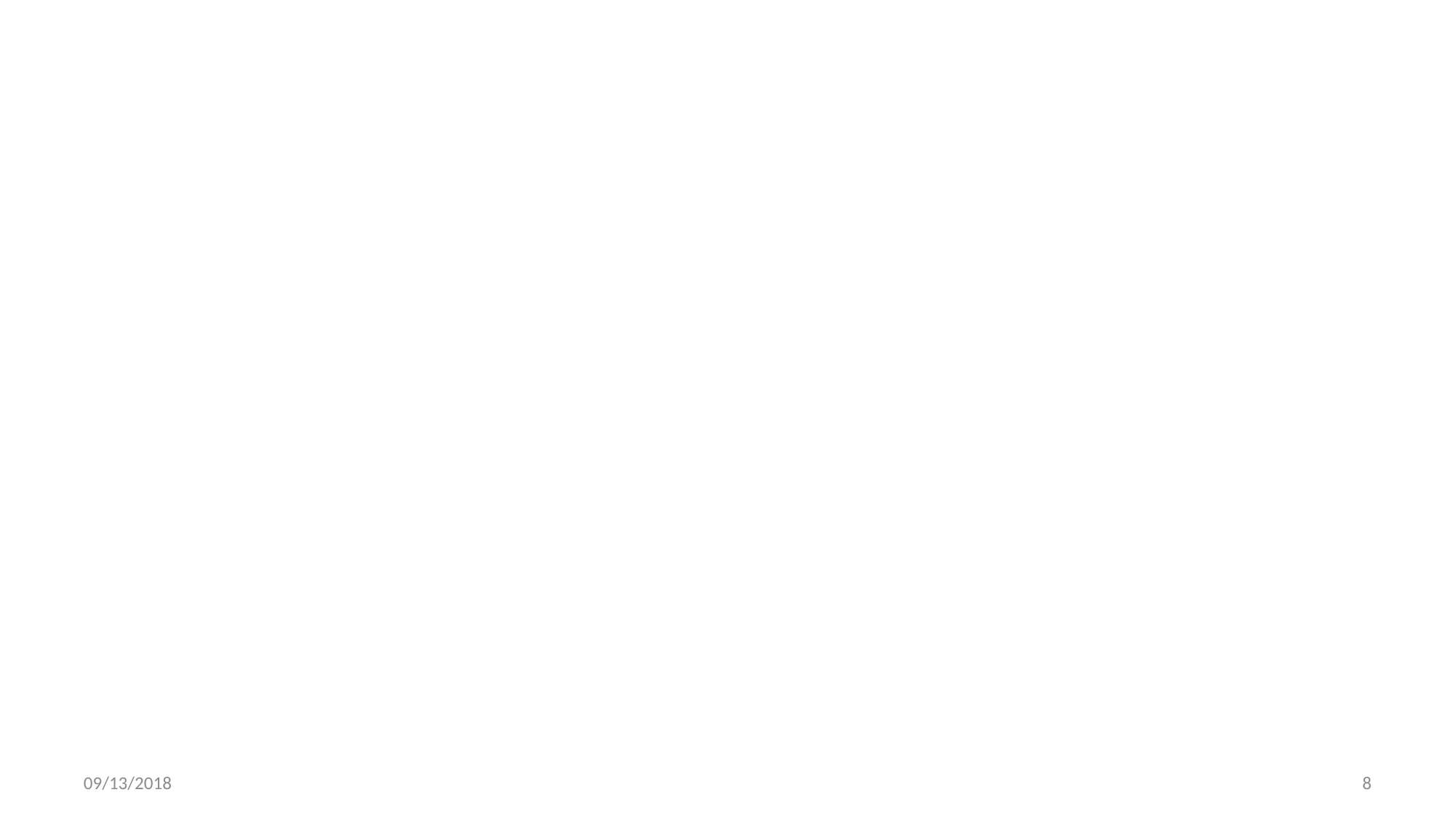

Asset Management
[Unique] nature of ITS assets
Corridor monitoring/dashboards (real-time)
Data governance
Who collects it?
How is it collected?
Who owns it?
How/where is it stored?
09/13/2018
8